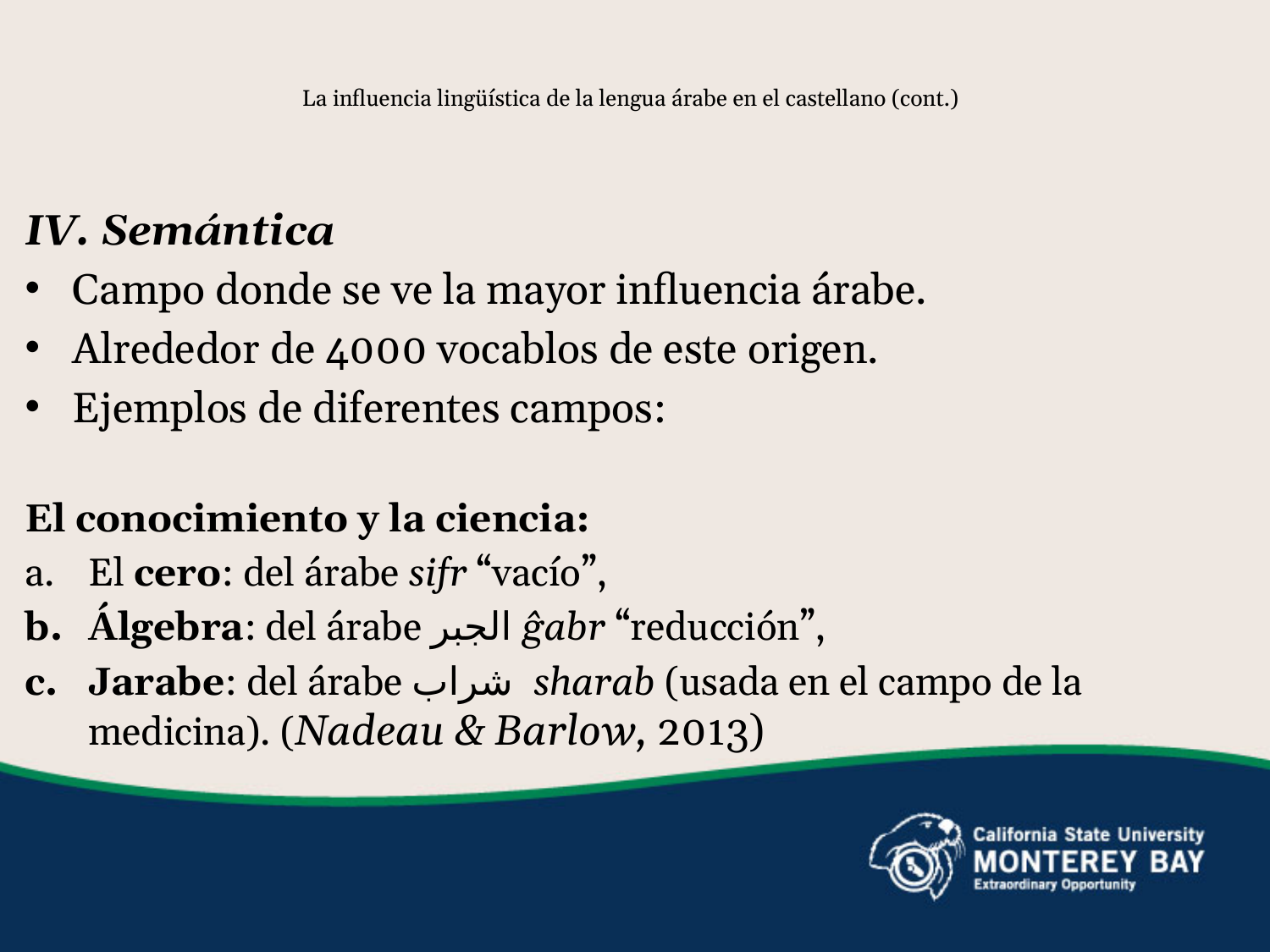

# La influencia lingüística de la lengua árabe en el castellano (cont.)
IV. Semántica
Campo donde se ve la mayor influencia árabe.
Alrededor de 4000 vocablos de este origen.
Ejemplos de diferentes campos:

El conocimiento y la ciencia:
El cero: del árabe sifr “vacío”,
Álgebra: del árabe الجبر ĝabr “reducción”,
Jarabe: del árabe شراب  sharab (usada en el campo de la medicina). (Nadeau & Barlow, 2013)